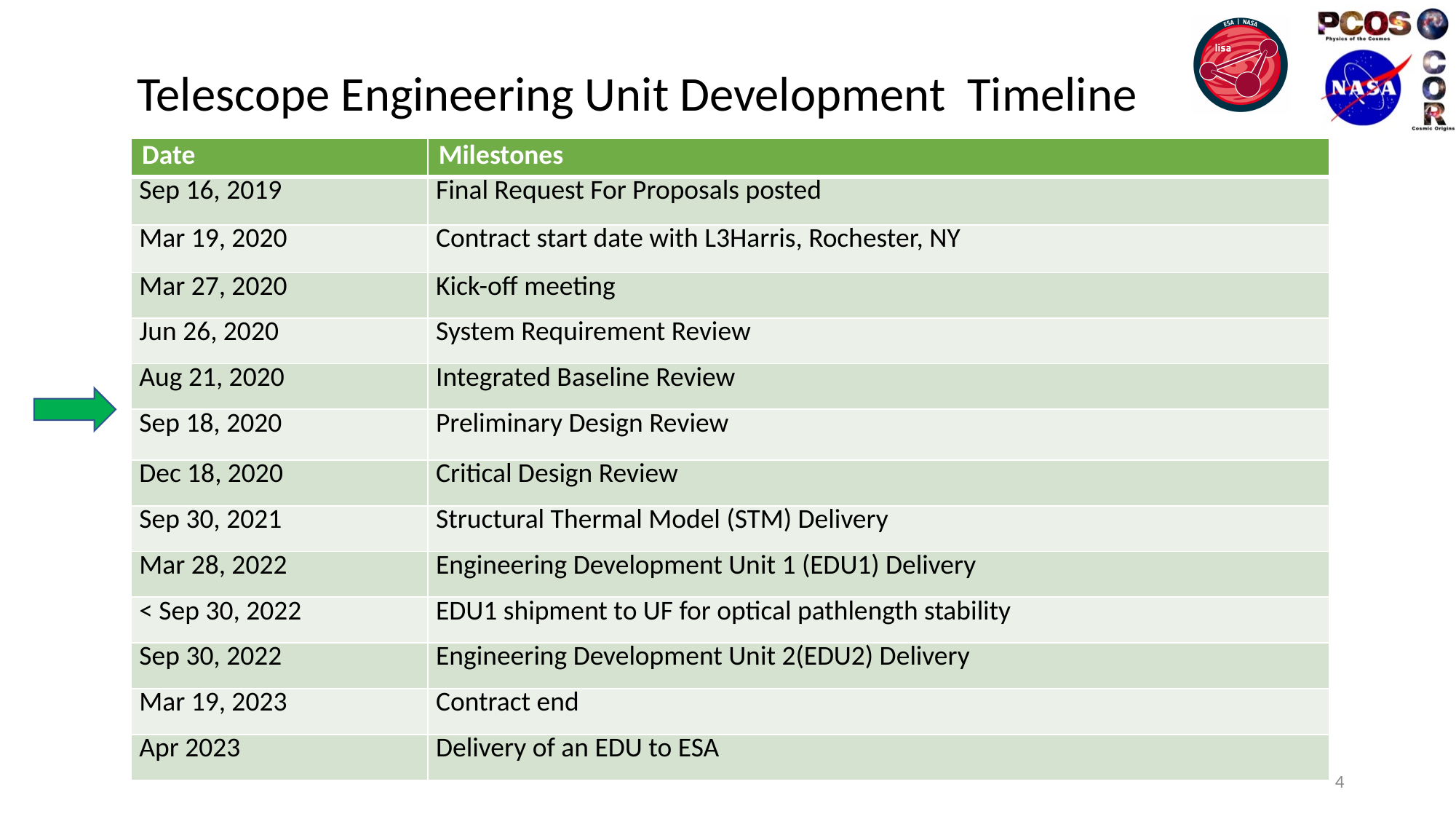

# Telescope Engineering Unit Development  Timeline
| Date | Milestones |
| --- | --- |
| Sep 16, 2019 | Final Request For Proposals posted |
| Mar 19, 2020 | Contract start date with L3Harris, Rochester, NY |
| Mar 27, 2020 | Kick-off meeting |
| Jun 26, 2020 | System Requirement Review |
| Aug 21, 2020 | Integrated Baseline Review |
| Sep 18, 2020 | Preliminary Design Review |
| Dec 18, 2020 | Critical Design Review |
| Sep 30, 2021 | Structural Thermal Model (STM) Delivery |
| Mar 28, 2022 | Engineering Development Unit 1 (EDU1) Delivery |
| < Sep 30, 2022 | EDU1 shipment to UF for optical pathlength stability |
| Sep 30, 2022 | Engineering Development Unit 2(EDU2) Delivery |
| Mar 19, 2023 | Contract end |
| Apr 2023 | Delivery of an EDU to ESA |

4